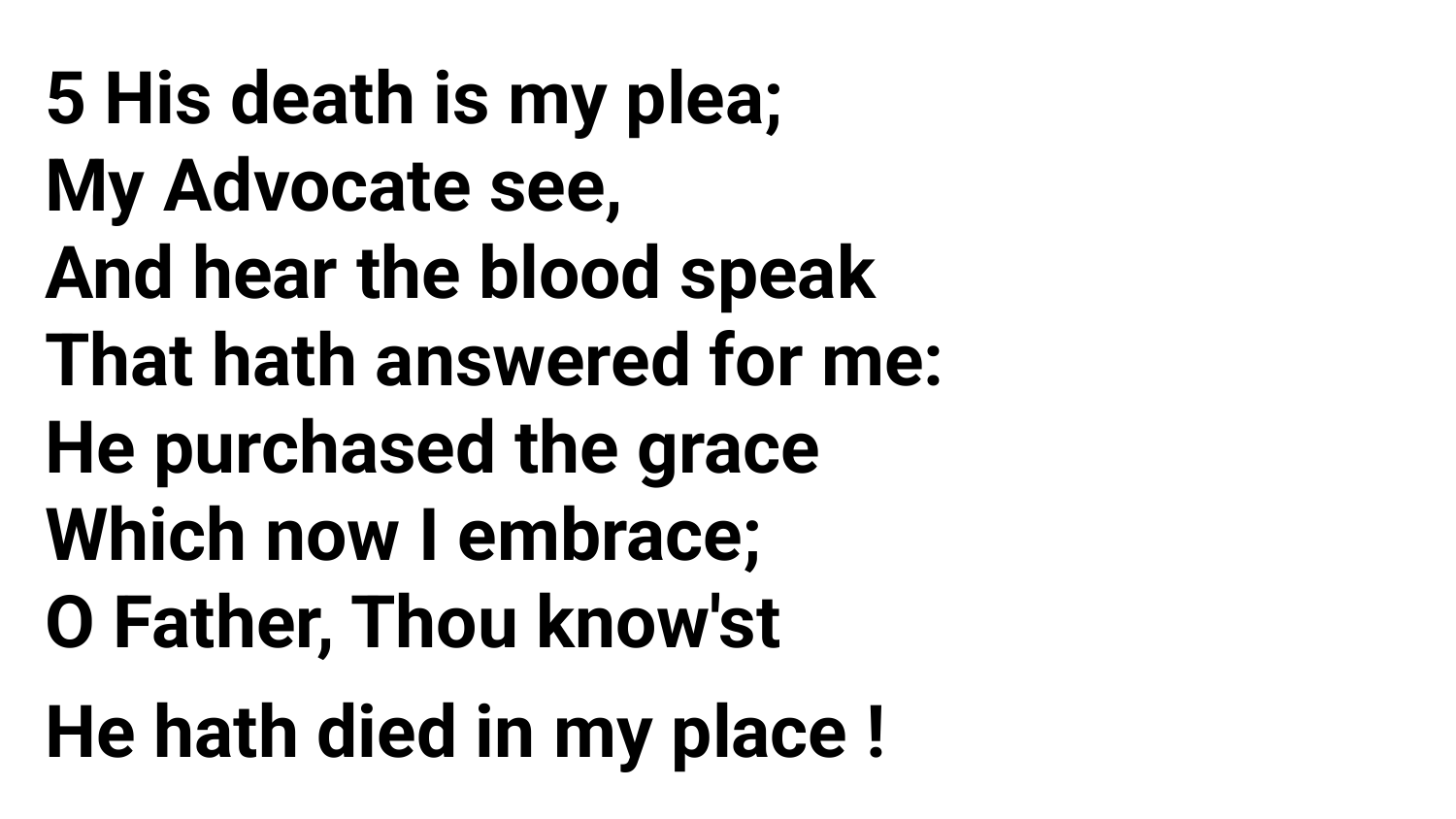

5 His death is my plea;
My Advocate see,
And hear the blood speak
That hath answered for me:
He purchased the grace
Which now I embrace;
O Father, Thou know'st
He hath died in my place !